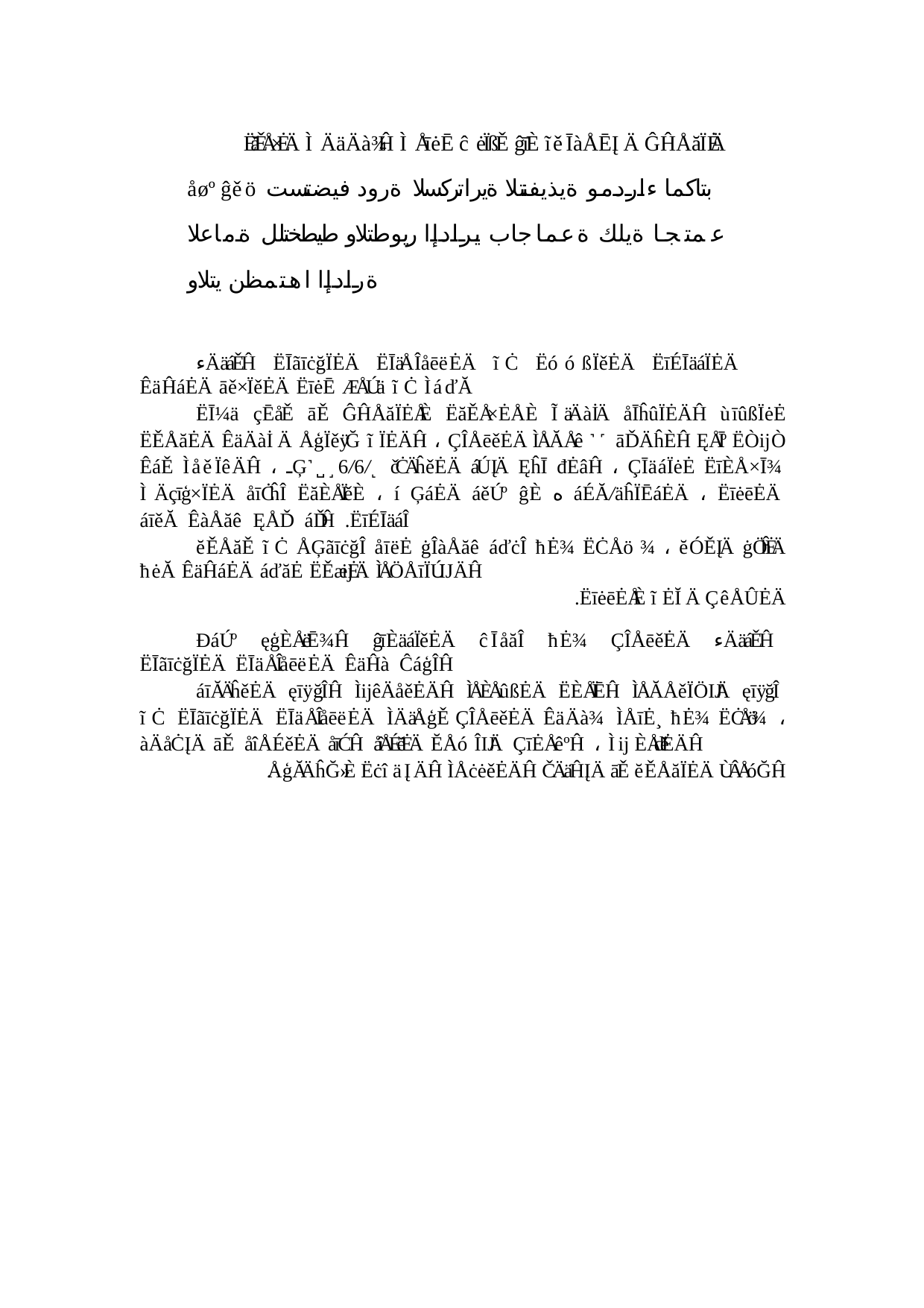

ËăĚÅ×ĖÄ ÌÄäÄà¾Ĥ ÌÅīėĒ ĉėÏßĚ ĝīÈ ĩěĪàÅĒĮÄ ĜĤÅăÏĖÄ åøº ĝěö بتاكما ءاردمو ةيذيفنتلا ةيراتركسلا ةرود فيضتست عمتجا ةيلك ةعماجاب يرادإا ريوطتلاو طيطختلل ةماعلا ةرادإا اهتمظن يتلاو

ءÄäáĚĤ ËĪãīċğÏĖÄ ËĪäÅÎåēëĖÄ ĩĊ ËóóßÏěĖÄ ËīÉĪäáÏĖÄ ÊäĤáĖÄ āě×ÏěĖÄ ËīėĒ ÆÅÚä ĩĊ ÌáďĂ
ËĪ¼ä çĒåĚ āĚ ĜĤÅăÏĖÅÈ ËăĚÅ×ĖÅÈ ĨäÄàİÄ åĪĥûÏĖÄĤ ùīûßÏėĖ ËĚÅăĖÄ ÊäÄàİÄ ÅģÏěÿĞ ĩÏĖÄĤ ، ÇÎÅēěĖÄ ÌÅĂÅê ˺˹ āĎÄĥÈĤ ĘÅĪº ËÒĳÒ ÊáĚ ÌåěÏêÄĤ ، ـĢ˺˽˼6/6/˻ čĊÄĥěĖÄ áÚĮÄ ĘĥĪ đĖâĤ ، ÇĪäáÏėĖ ËīÈÅ×Ī¾ ÌÄçīģ×ÏĖÄ  åīĊĥÎ  ËăÈÅÏěÈ  ،  íĢáĖÄ  áěÚº  ĝÈ  هáÉĂ/äĥÏĒáĖÄ  ،  ËīėēĖÄ  áīěĂ  ÊàÅăê  ĘÅĎ  áĎĤ  .ËīÉĪäáÎ
ĕĚÅăĚ ĩĊ ÅĢãīċğÎ åīëĖ ġÎàÅăê áďċÎ ħĖ¾ ËĊÅö¾ ، ĕÓĚĮÄ ġÖĥĖÄ ħėĂ ÊäĤáĖÄ áďăĖ ËĚæĳĖÄ ÌÅÖÅīÏÚĲÄĤ
.ËīėēĖÅÈ ĩĖĬÄ ÇêÅÛĖÄ
ÐáÚº  ęģÈÅëĒ¾Ĥ  ĝīÈäáÏěĖÄ  ĉĪåăÎ  ħĖ¾  ÇÎÅēěĖÄ  ءÄäáĚĤ  ËĪãīċğÏĖÄ  ËĪäÅÎåēëĖÄ  ÊäĤà  ĈáģÎĤ
áīĂÄĥěĖÄ  ęīÿğÎĤ  ÌĳêÄåěĖÄĤ  ÌÅÈÅûßĖÄ  ËÈÅÏĒĤ  ÌÅĂÅěÏÖĲÄ  ęīÿğÎ  ĩĊ  ËĪãīċğÏĖÄ  ËĪäÅÎåēëĖÄ  ÌÄäÅģĚ ÇÎÅēěĖÄ ÊäÄà¾  ÌÅīĖ¸ ħĖ¾ ËĊÅö¾  ، àÄåĊĮÄ āĚ  åîÅÉěĖÄ åīĆĤ  åîÅÉěĖÄ ĔÅóÎĲÄ  ÇīĖÅêºĤ  ، ÌĳÈÅďěĖÄĤ
.ÅģĂÄĥĞ»È ËċîäĮÄĤ ÌÅċėěĖÄĤ ČÄäĤĮÄ āĚ ĕĚÅăÏĖÄ ÙÂÅóĞĤ